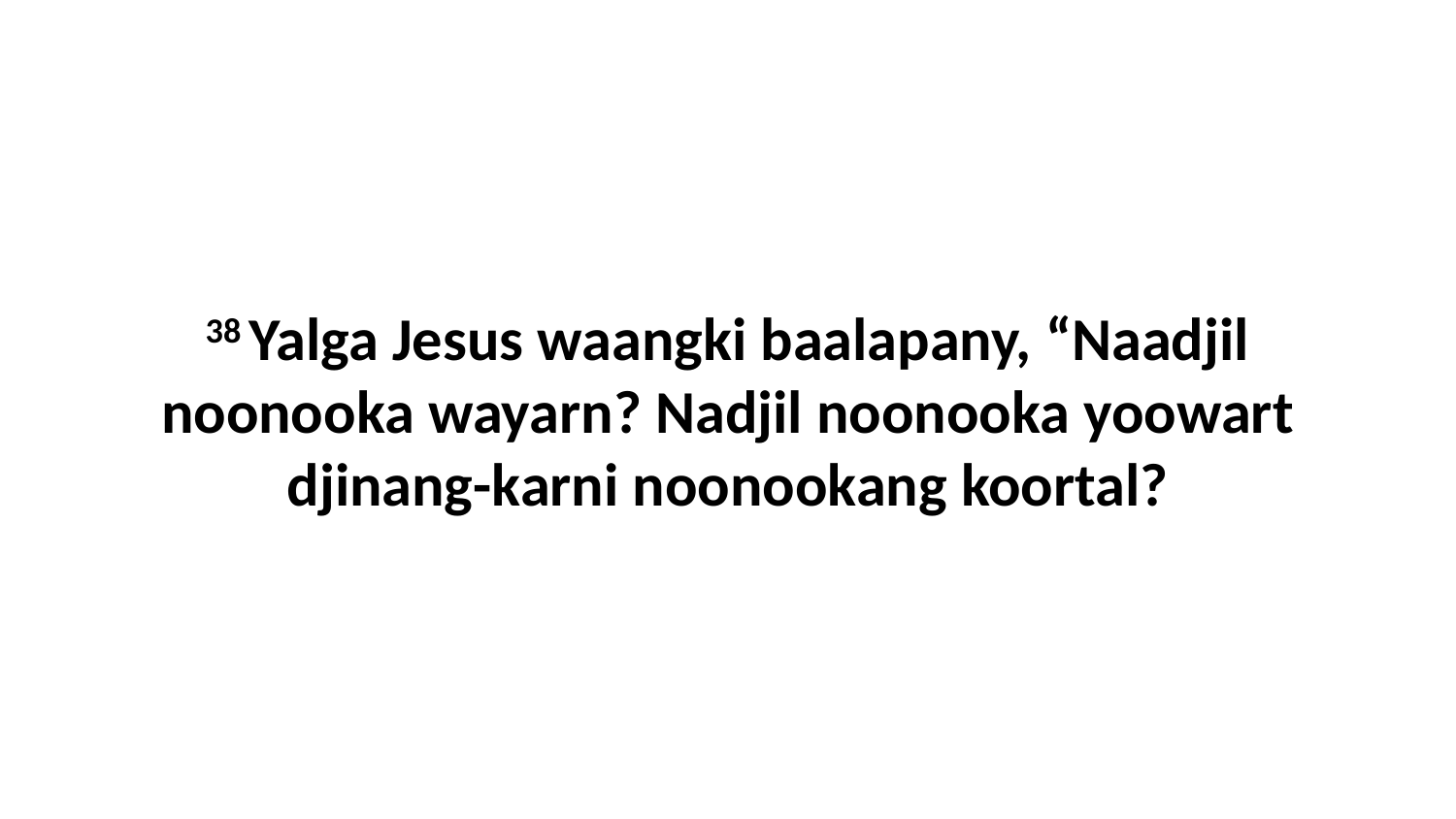

38 Yalga Jesus waangki baalapany, “Naadjil noonooka wayarn? Nadjil noonooka yoowart djinang-karni noonookang koortal?